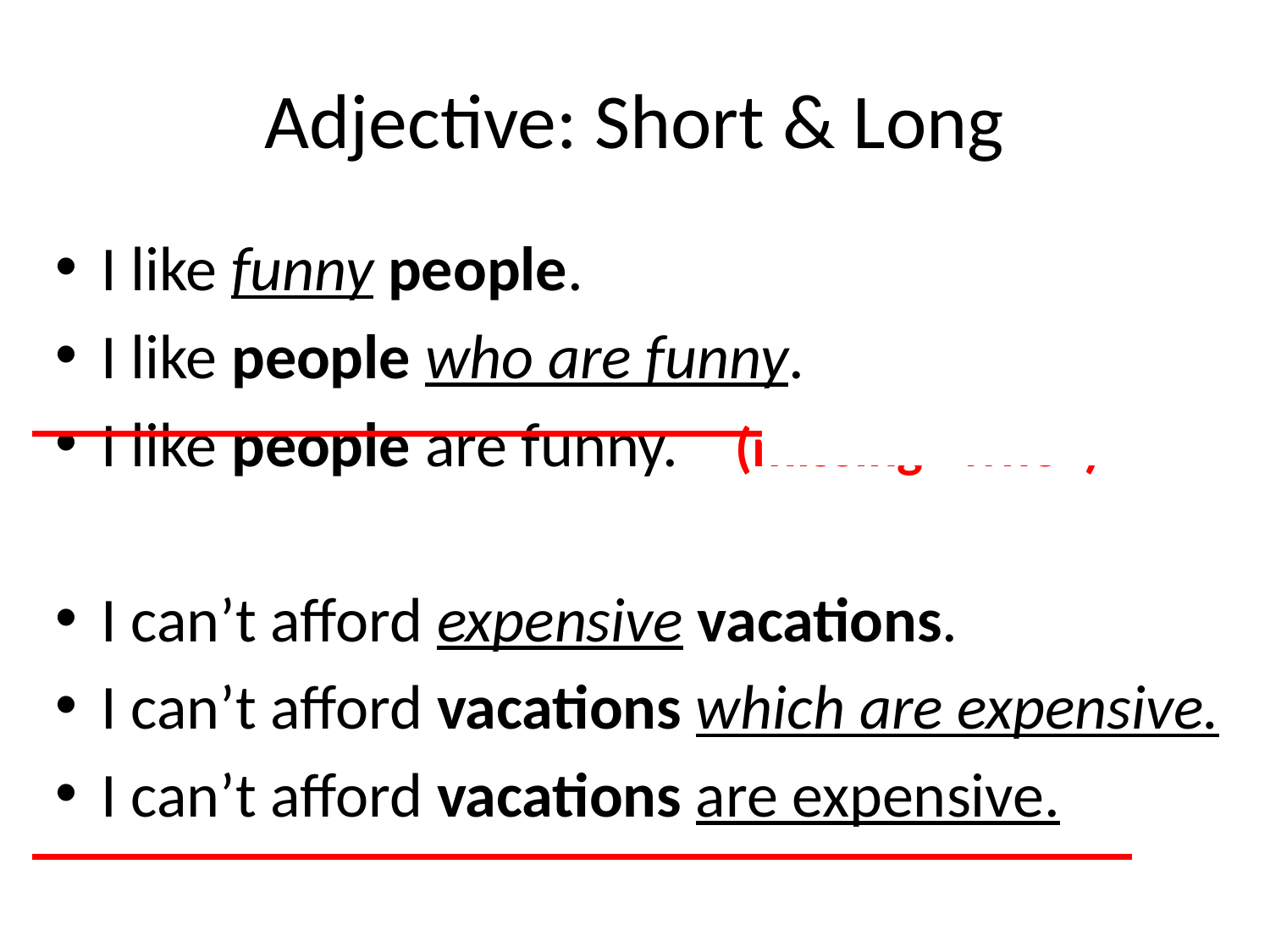

# Adjective: Short & Long
I like funny people.
I like people who are funny.
I like people are funny.    (missing “who”)

I can’t afford expensive vacations.
I can’t afford vacations which are expensive.
I can’t afford vacations are expensive.